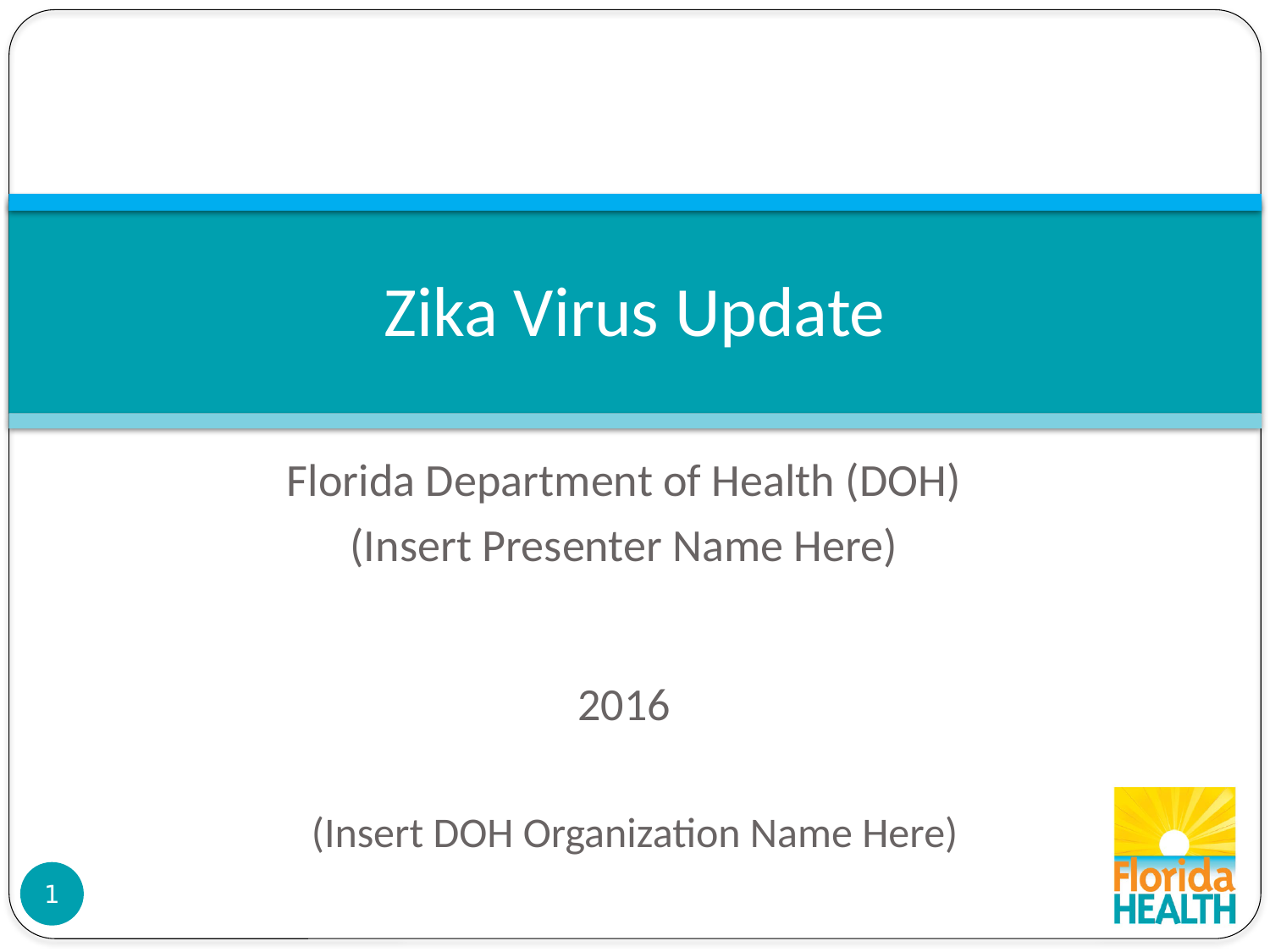

# Zika Virus Update
Florida Department of Health (DOH)
(Insert Presenter Name Here)

2016
(Insert DOH Organization Name Here)
1